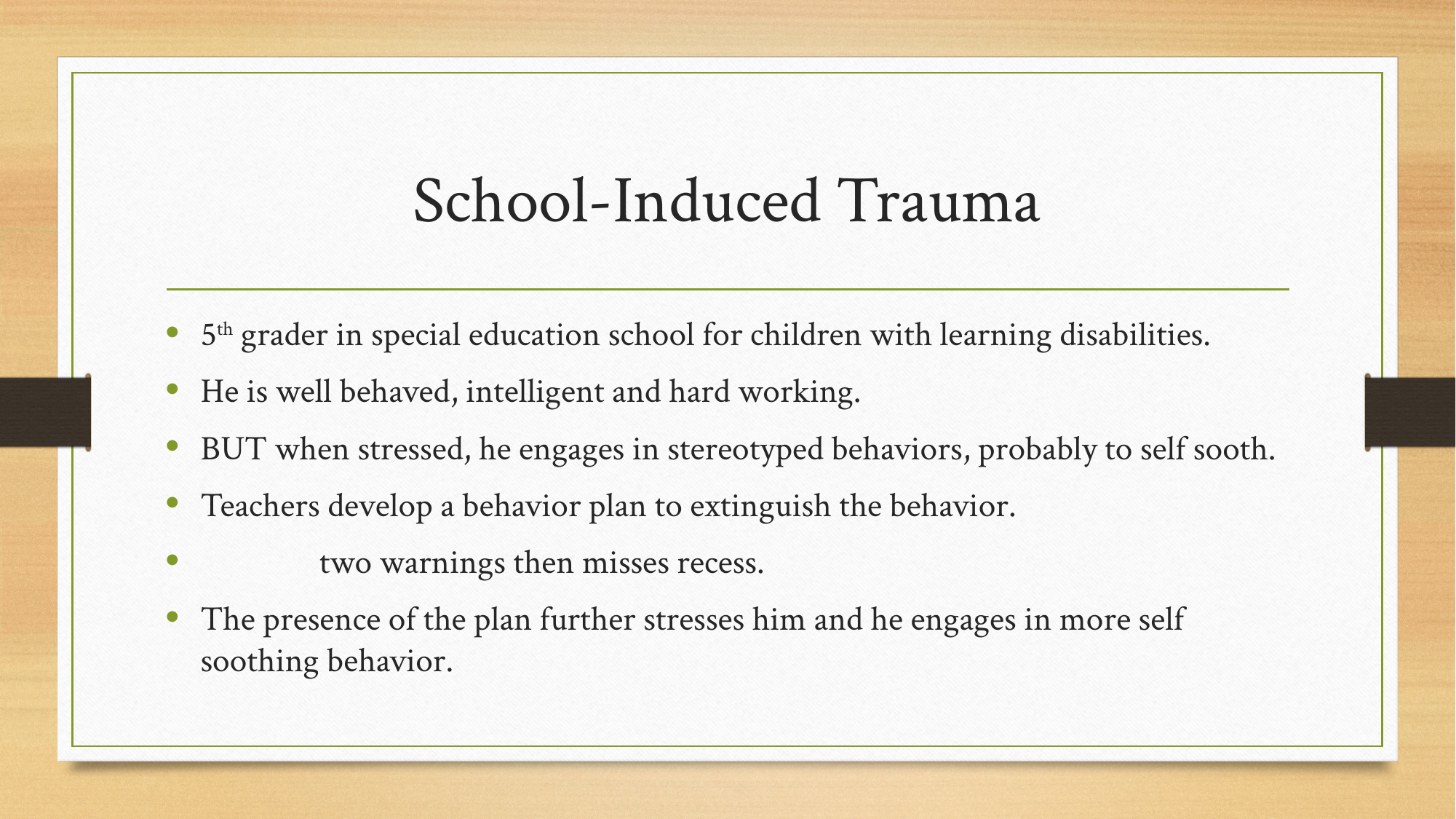

# School-Induced Trauma
5th grader in special education school for children with learning disabilities.
He is well behaved, intelligent and hard working.
BUT when stressed, he engages in stereotyped behaviors, probably to self sooth.
Teachers develop a behavior plan to extinguish the behavior.
	  two warnings then misses recess.
The presence of the plan further stresses him and he engages in more self soothing behavior.